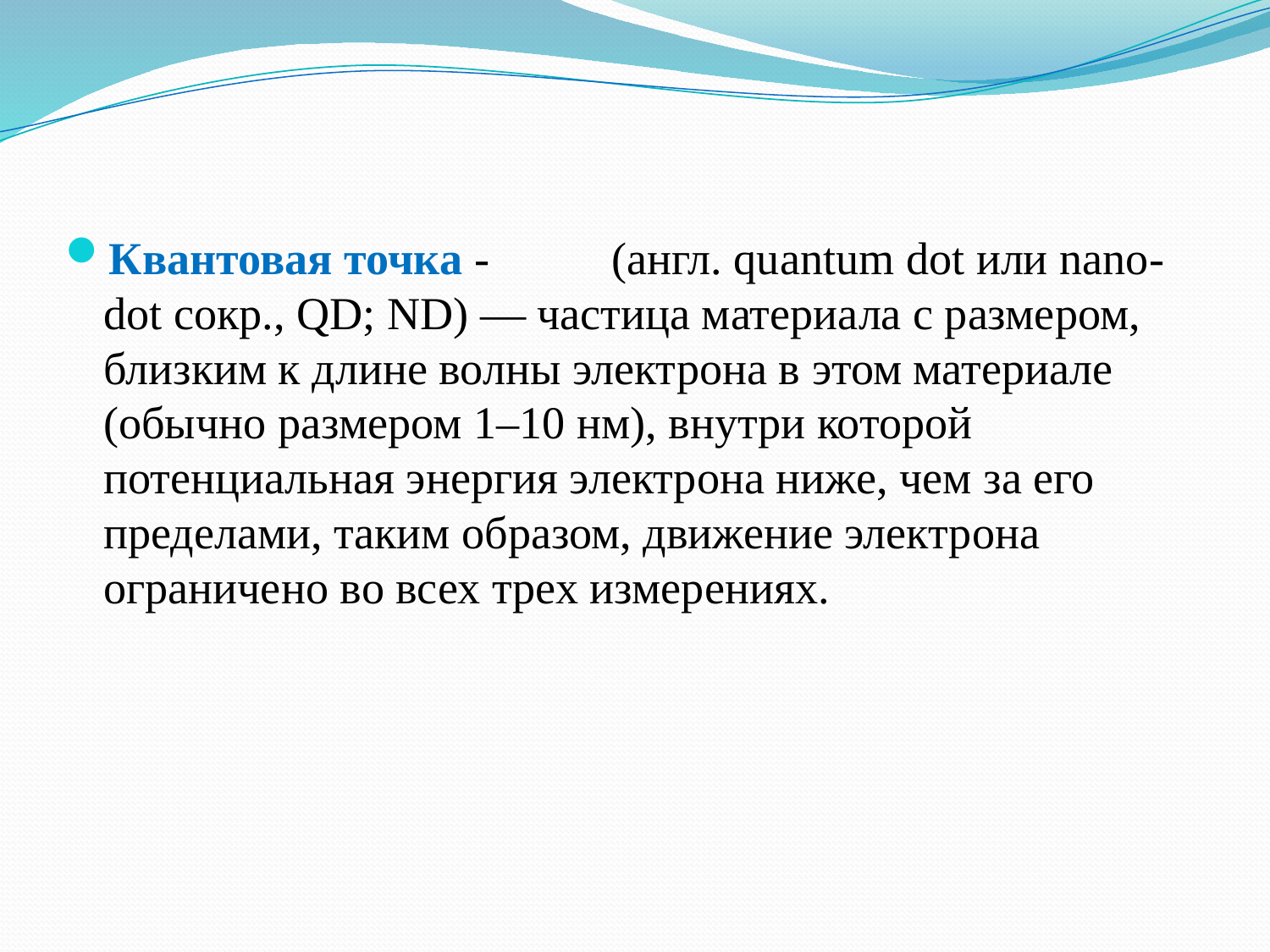

Квантовая точка -	(англ. quantum dot или nano-dot сокр., QD; ND) — частица материала с размером, близким к длине волны электрона в этом материале (обычно размером 1–10 нм), внутри которой потенциальная энергия электрона ниже, чем за его пределами, таким образом, движение электрона ограничено во всех трех измерениях.